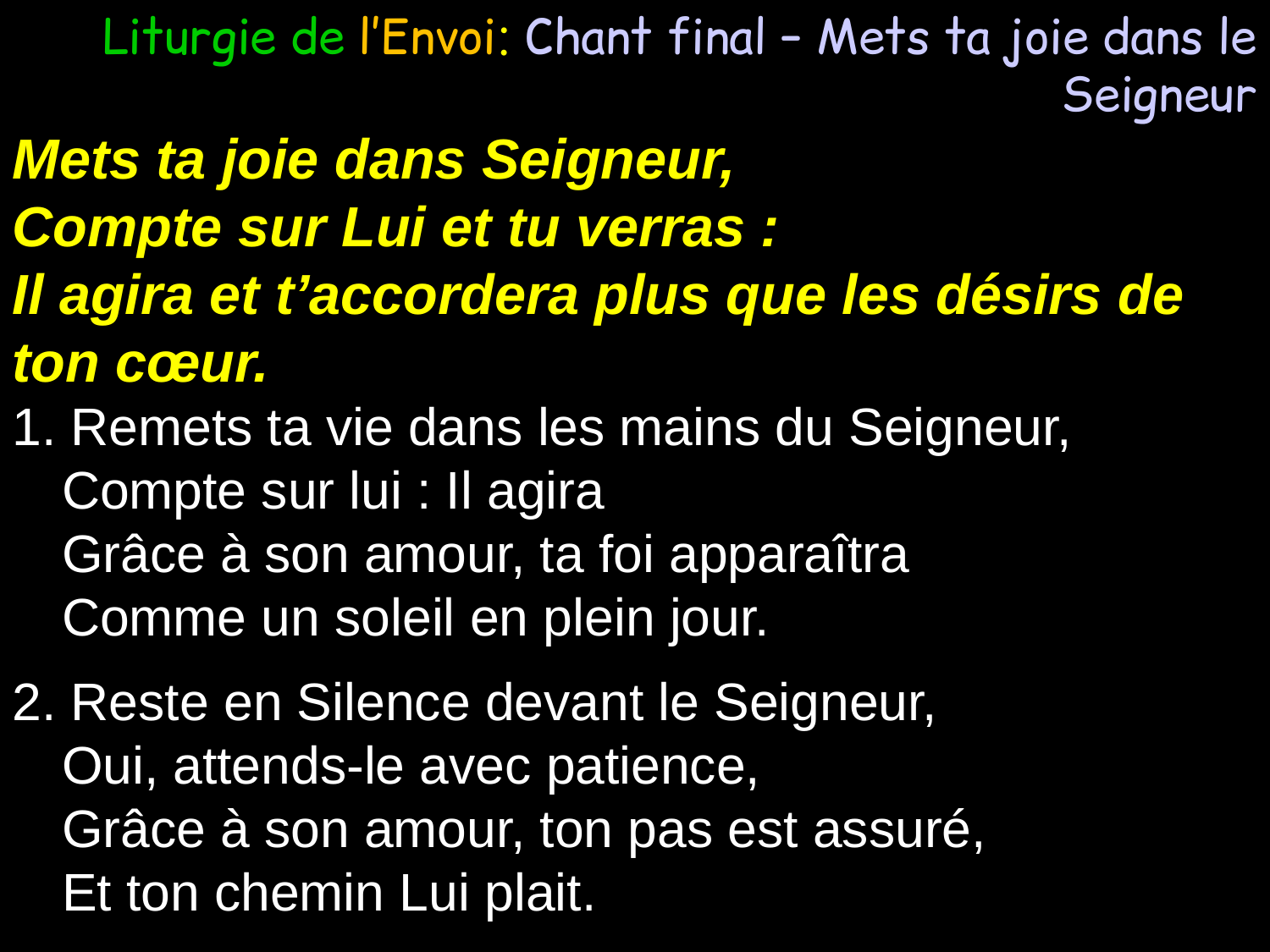

Liturgie de l’Envoi: Chant final – Mets ta joie dans le Seigneur
Mets ta joie dans Seigneur,
Compte sur Lui et tu verras :
Il agira et t’accordera plus que les désirs de ton cœur.
1. Remets ta vie dans les mains du Seigneur,
Compte sur lui : Il agira
Grâce à son amour, ta foi apparaîtra
Comme un soleil en plein jour.

2. Reste en Silence devant le Seigneur,
Oui, attends-le avec patience,
Grâce à son amour, ton pas est assuré,
Et ton chemin Lui plait.